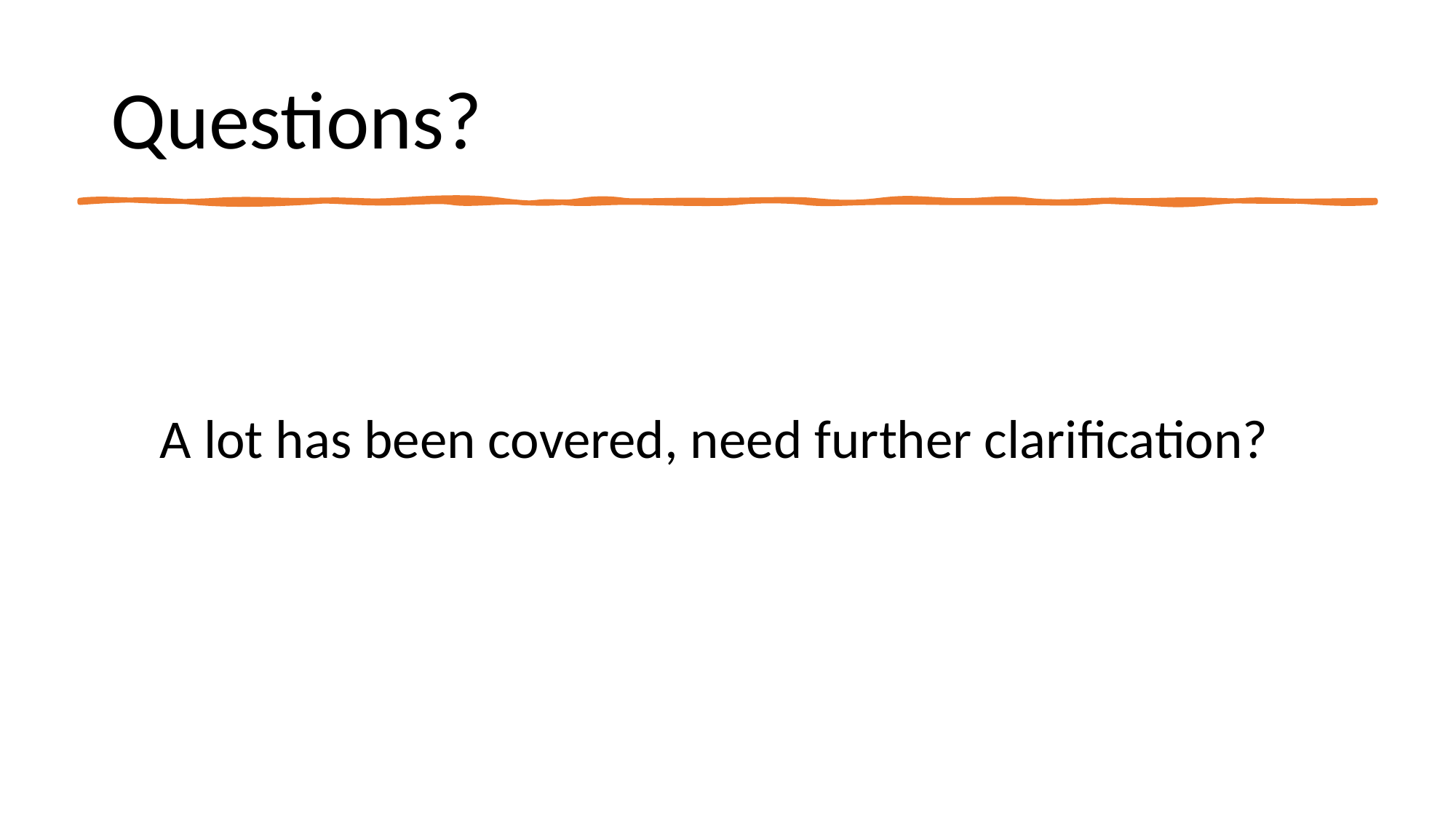

# Questions?

   A lot has been covered, need further clarification?